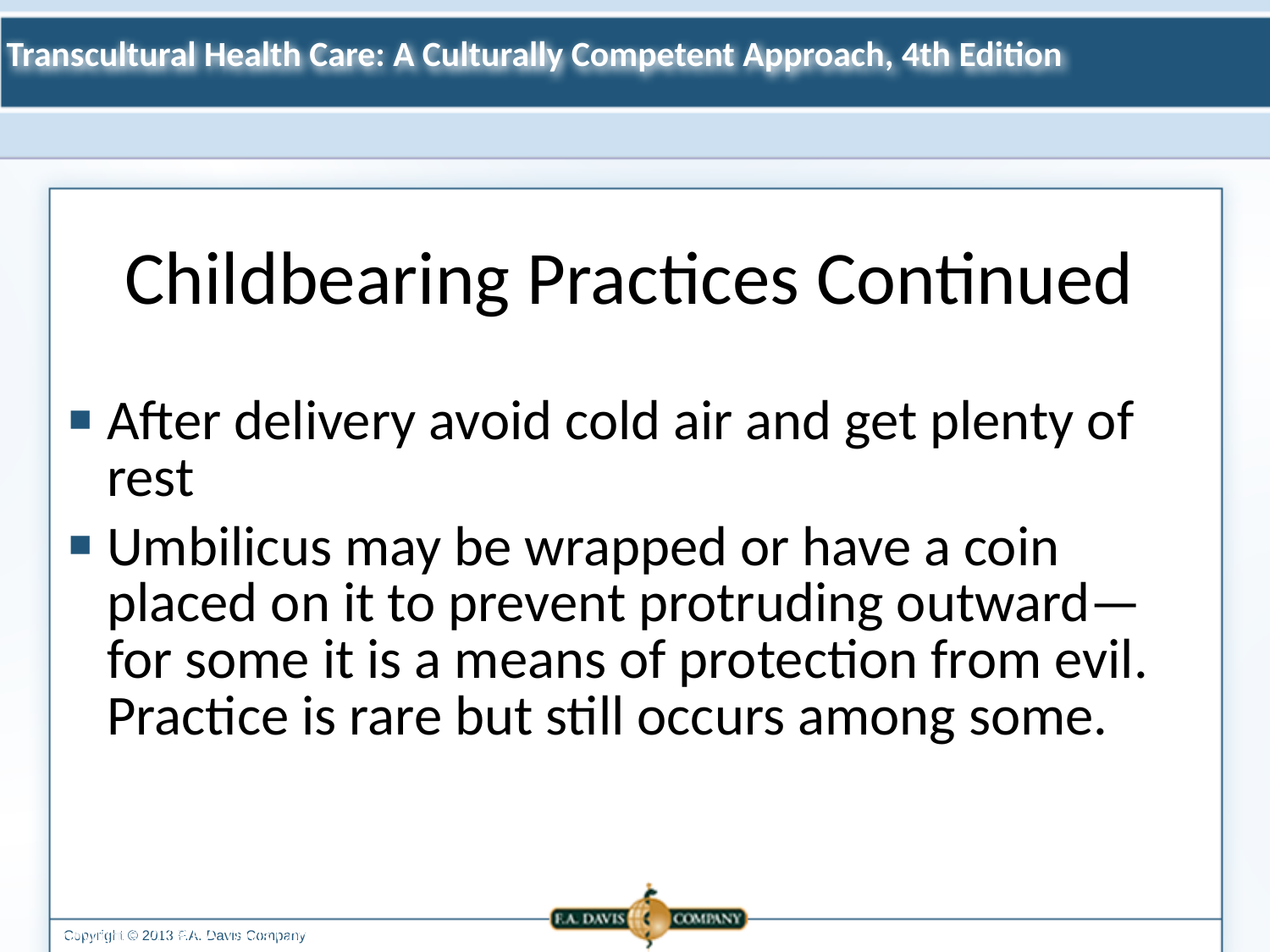

Childbearing Practices Continued
After delivery avoid cold air and get plenty of rest
Umbilicus may be wrapped or have a coin placed on it to prevent protruding outward—for some it is a means of protection from evil. Practice is rare but still occurs among some.